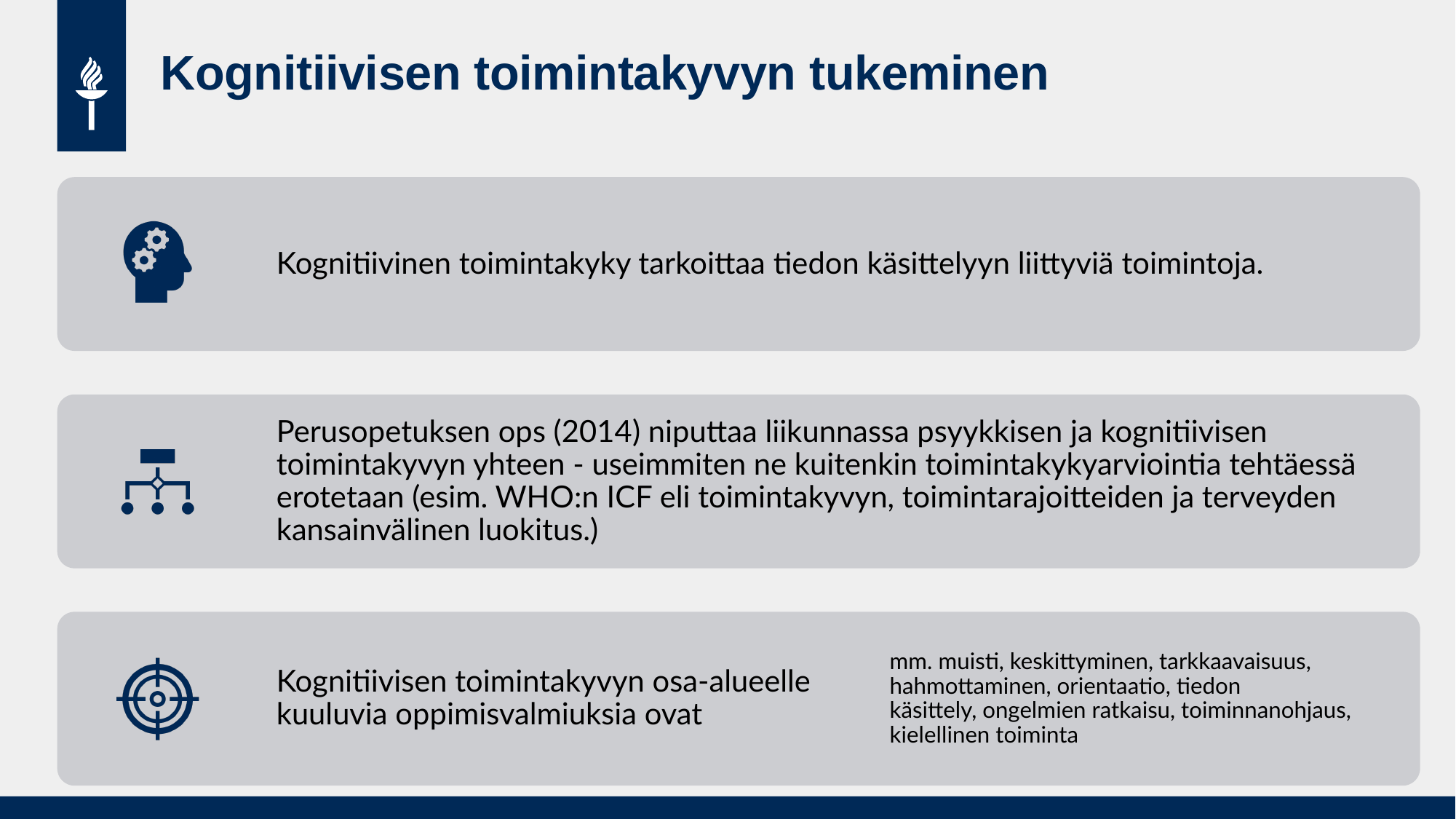

# Kognitiivisen toimintakyvyn tukeminen
Kognitiivinen toimintakyky tarkoittaa tiedon käsittelyyn liittyviä toimintoja.
Perusopetuksen ops (2014) niputtaa liikunnassa psyykkisen ja kognitiivisen toimintakyvyn yhteen - useimmiten ne kuitenkin toimintakykyarviointia tehtäessä erotetaan (esim. WHO:n ICF eli toimintakyvyn, toimintarajoitteiden ja terveyden kansainvälinen luokitus.)
Kognitiivisen toimintakyvyn osa-alueelle kuuluvia oppimisvalmiuksia ovat
mm. muisti, keskittyminen, tarkkaavaisuus, hahmottaminen, orientaatio, tiedon 	käsittely, ongelmien ratkaisu, toiminnanohjaus, kielellinen toiminta